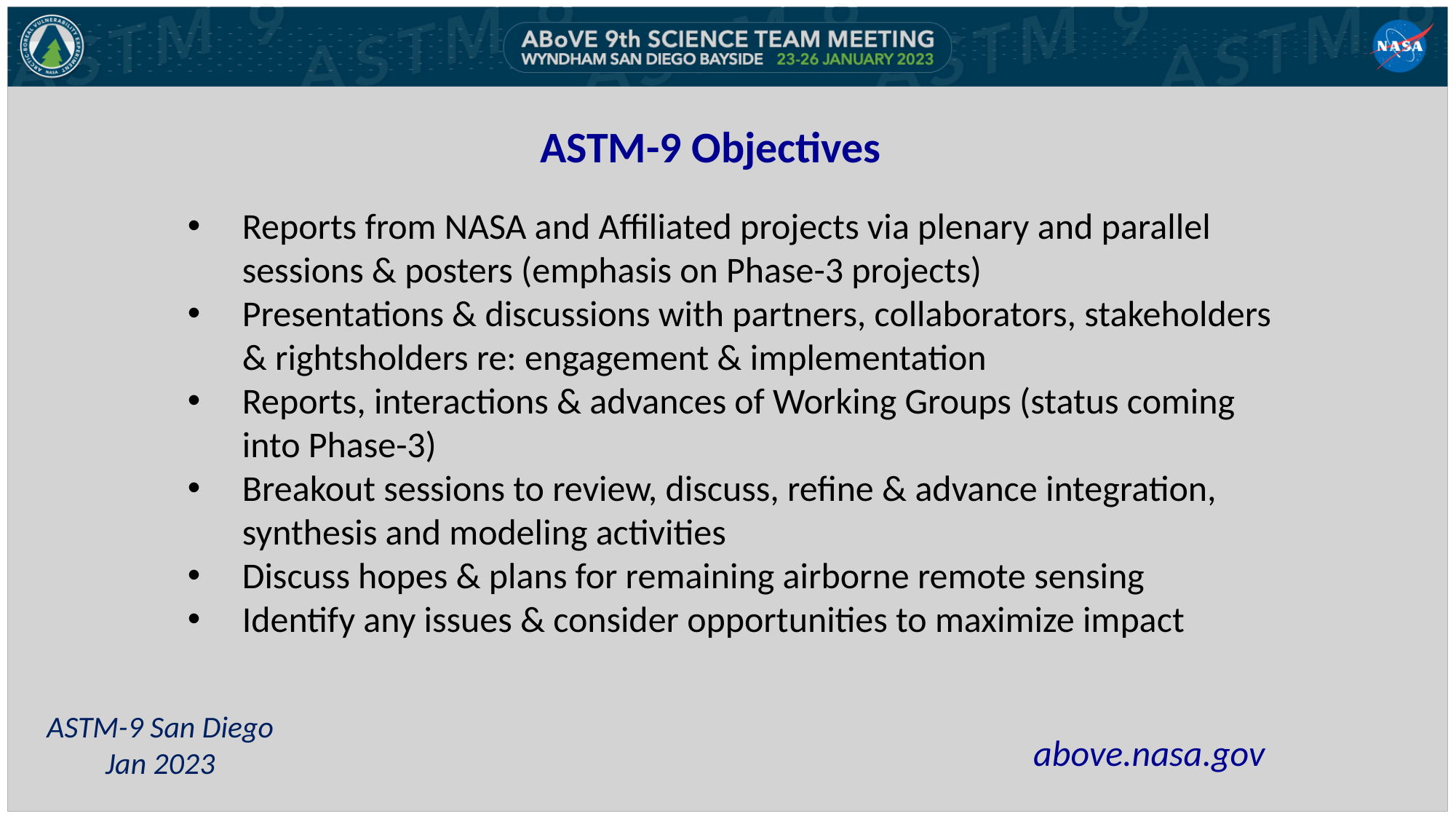

ASTM-9 Objectives
Reports from NASA and Affiliated projects via plenary and parallel sessions & posters (emphasis on Phase-3 projects)
Presentations & discussions with partners, collaborators, stakeholders & rightsholders re: engagement & implementation
Reports, interactions & advances of Working Groups (status coming into Phase-3)
Breakout sessions to review, discuss, refine & advance integration, synthesis and modeling activities
Discuss hopes & plans for remaining airborne remote sensing
Identify any issues & consider opportunities to maximize impact
ASTM-9 San Diego
Jan 2023
above.nasa.gov